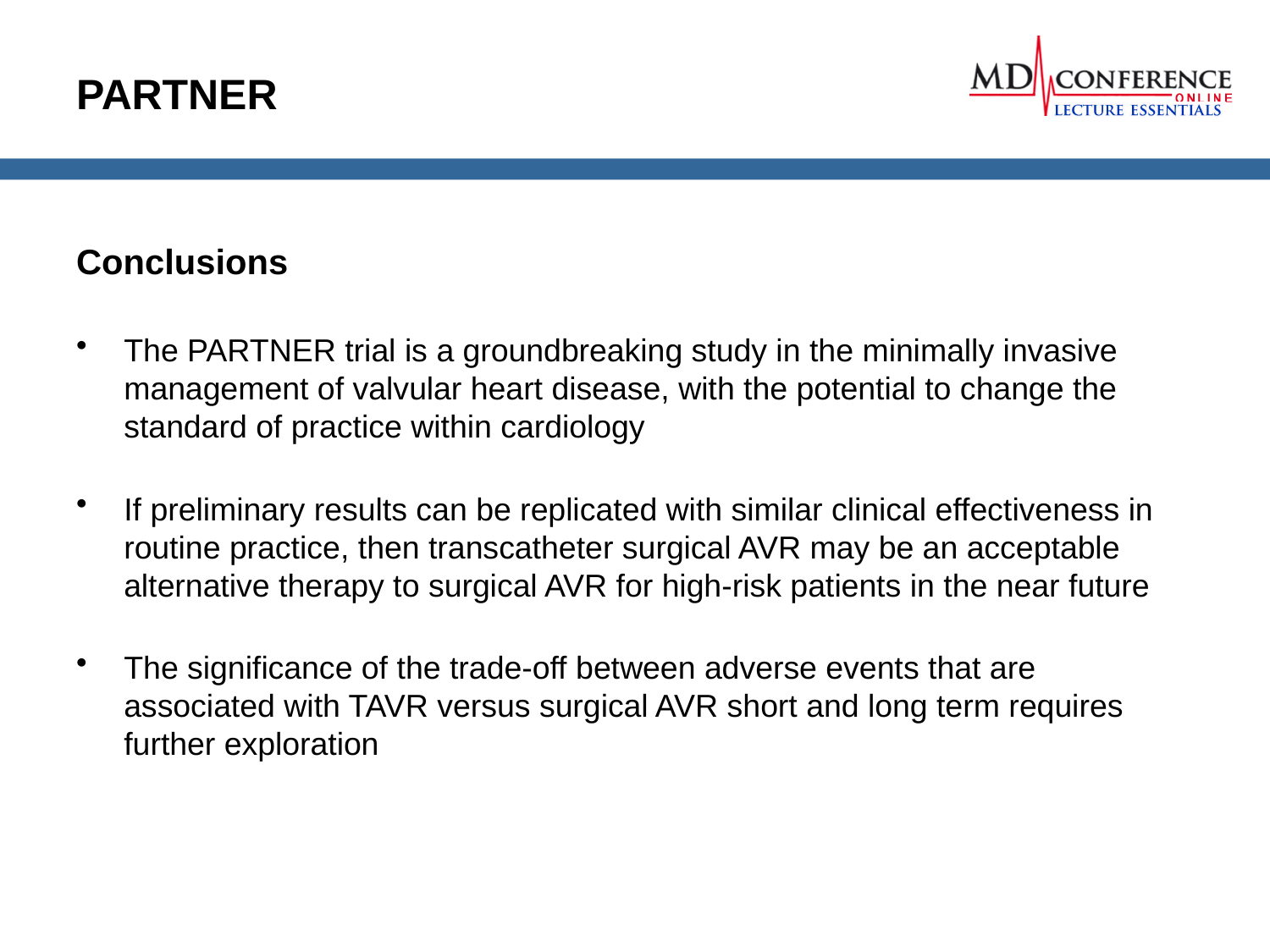

# PARTNER
Conclusions
The PARTNER trial is a groundbreaking study in the minimally invasive management of valvular heart disease, with the potential to change the standard of practice within cardiology
If preliminary results can be replicated with similar clinical effectiveness in routine practice, then transcatheter surgical AVR may be an acceptable alternative therapy to surgical AVR for high-risk patients in the near future
The significance of the trade-off between adverse events that are associated with TAVR versus surgical AVR short and long term requires further exploration